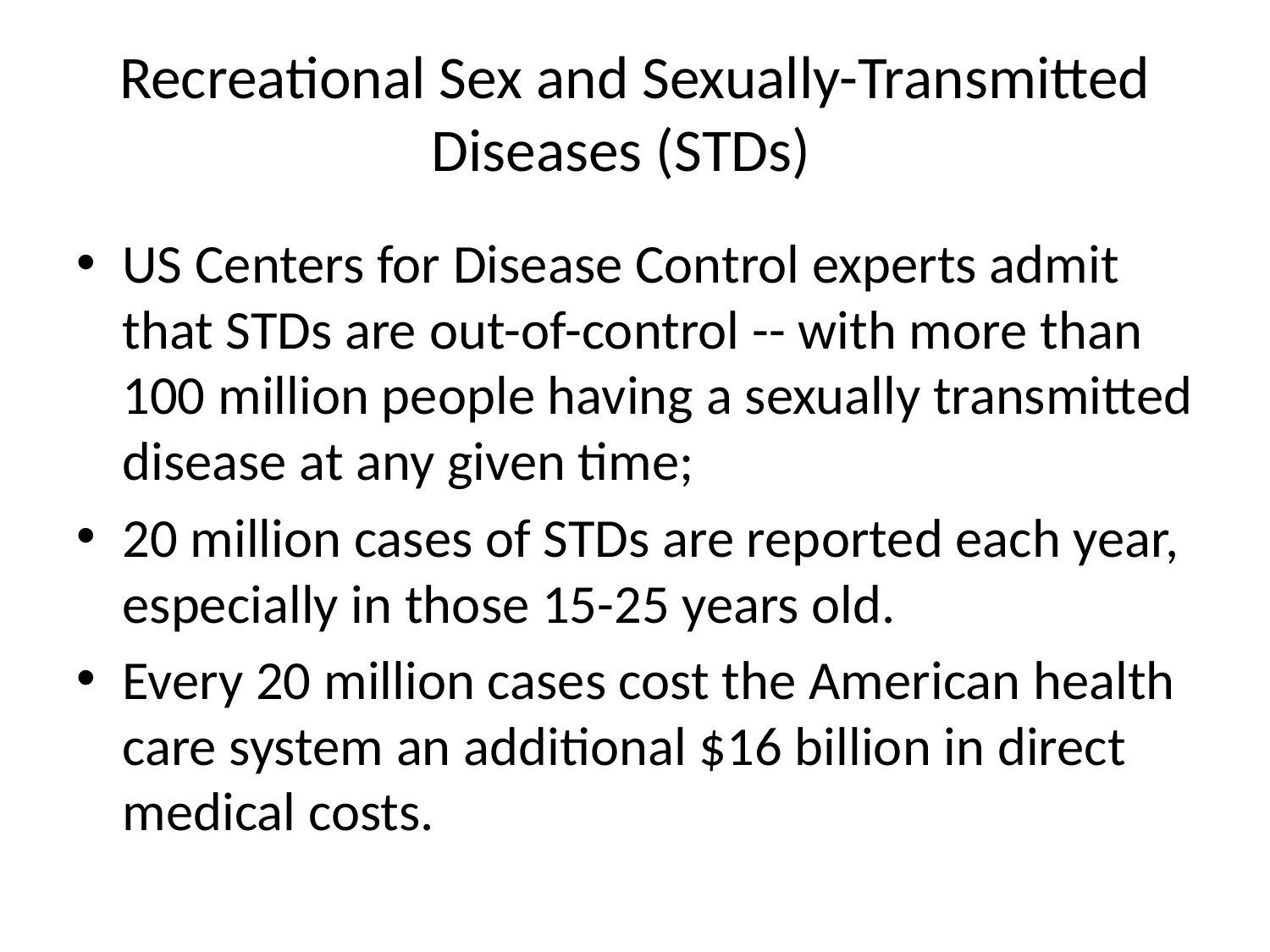

# Recreational Sex and Sexually-Transmitted Diseases (STDs)
US Centers for Disease Control experts admit that STDs are out-of-control -- with more than 100 million people having a sexually transmitted disease at any given time;
20 million cases of STDs are reported each year, especially in those 15-25 years old.
Every 20 million cases cost the American health care system an additional $16 billion in direct medical costs.